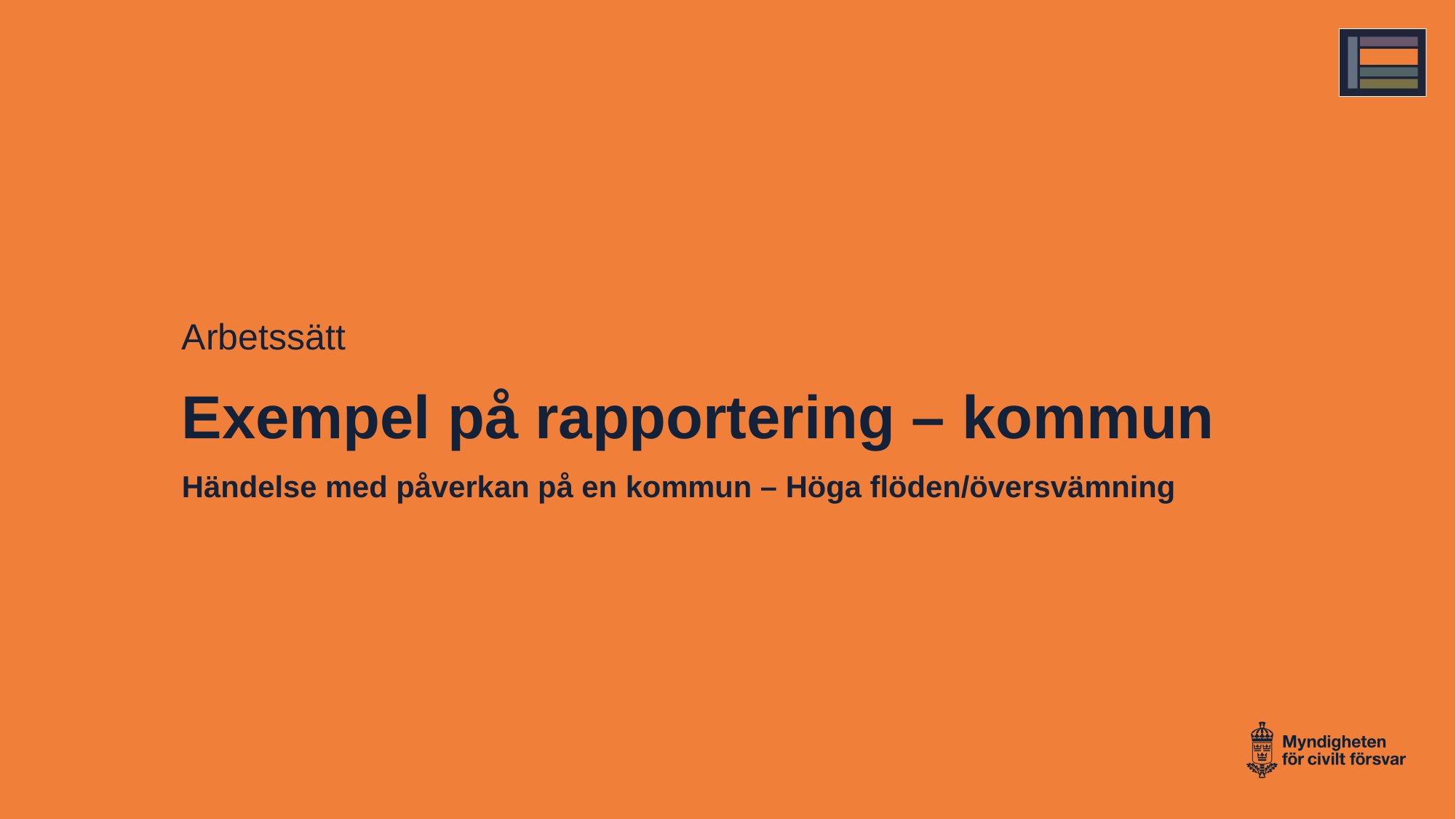

Arbetssätt
# Exempel på rapportering – kommun
Händelse med påverkan på en kommun – Höga flöden/översvämning